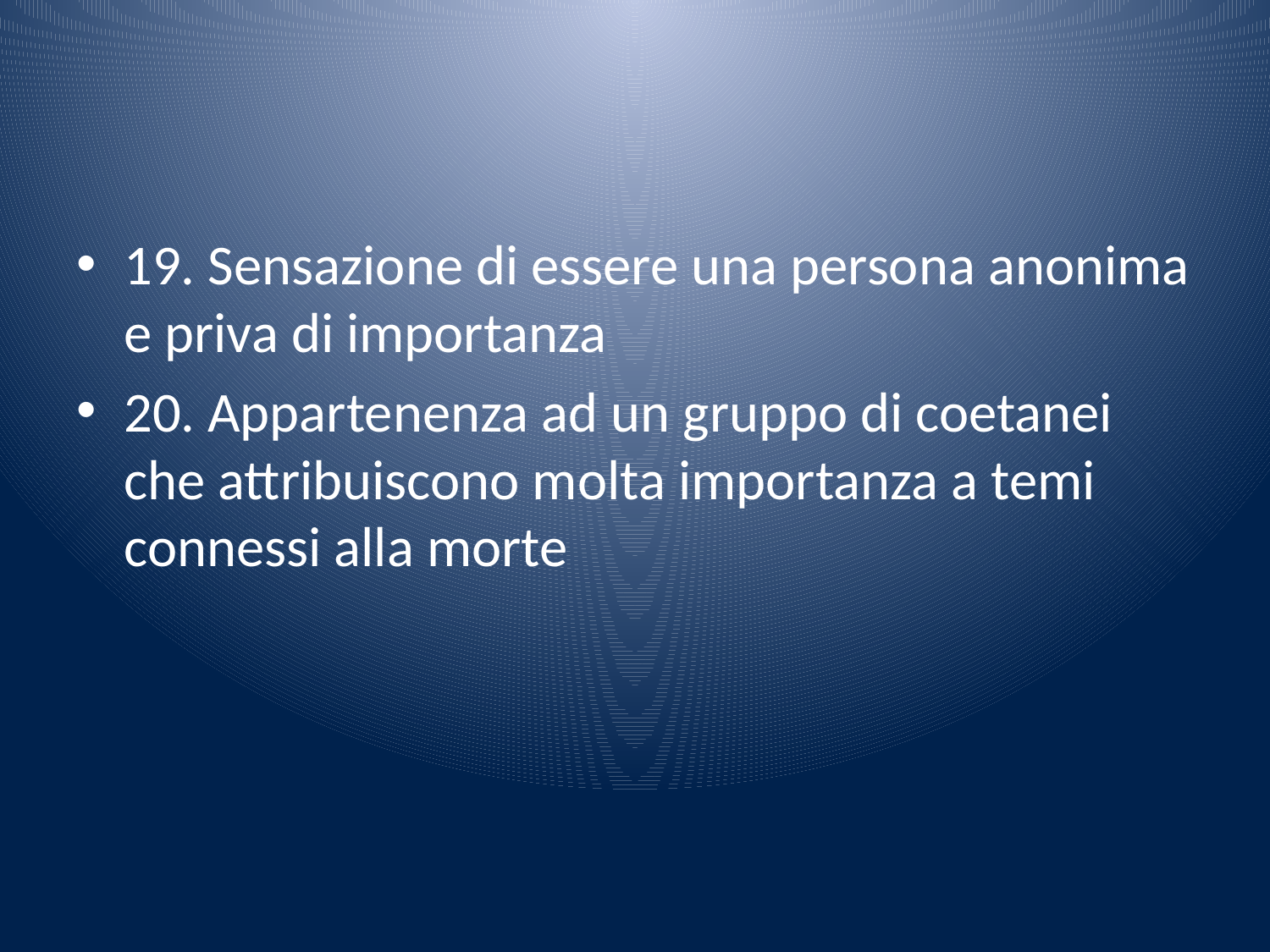

#
19. Sensazione di essere una persona anonima e priva di importanza
20. Appartenenza ad un gruppo di coetanei che attribuiscono molta importanza a temi connessi alla morte